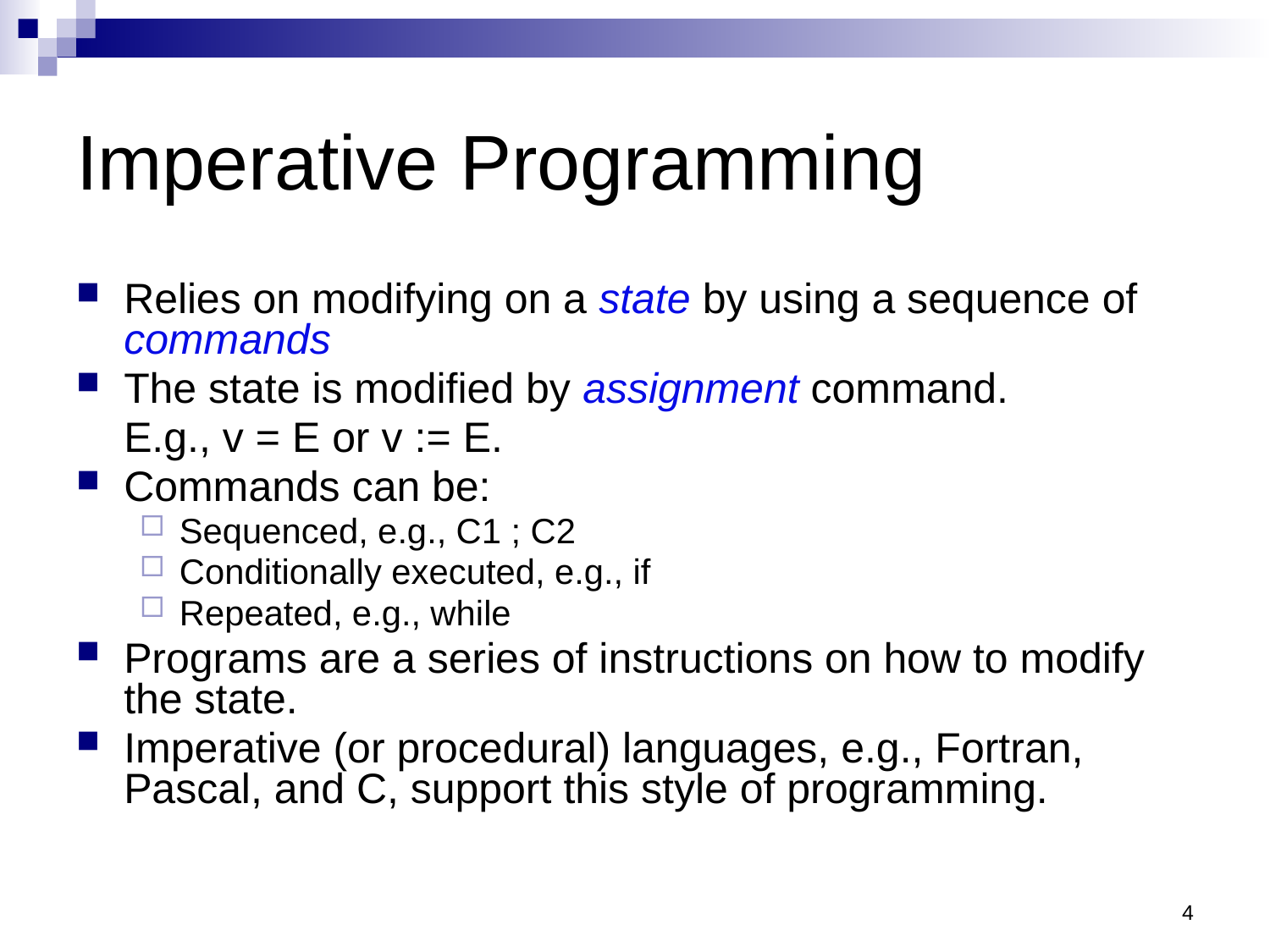

# Imperative Programming
Relies on modifying on a state by using a sequence of commands
The state is modified by assignment command.
	E.g., v = E or v := E.
Commands can be:
Sequenced, e.g., C1 ; C2
Conditionally executed, e.g., if
Repeated, e.g., while
Programs are a series of instructions on how to modify the state.
Imperative (or procedural) languages, e.g., Fortran, Pascal, and C, support this style of programming.
4